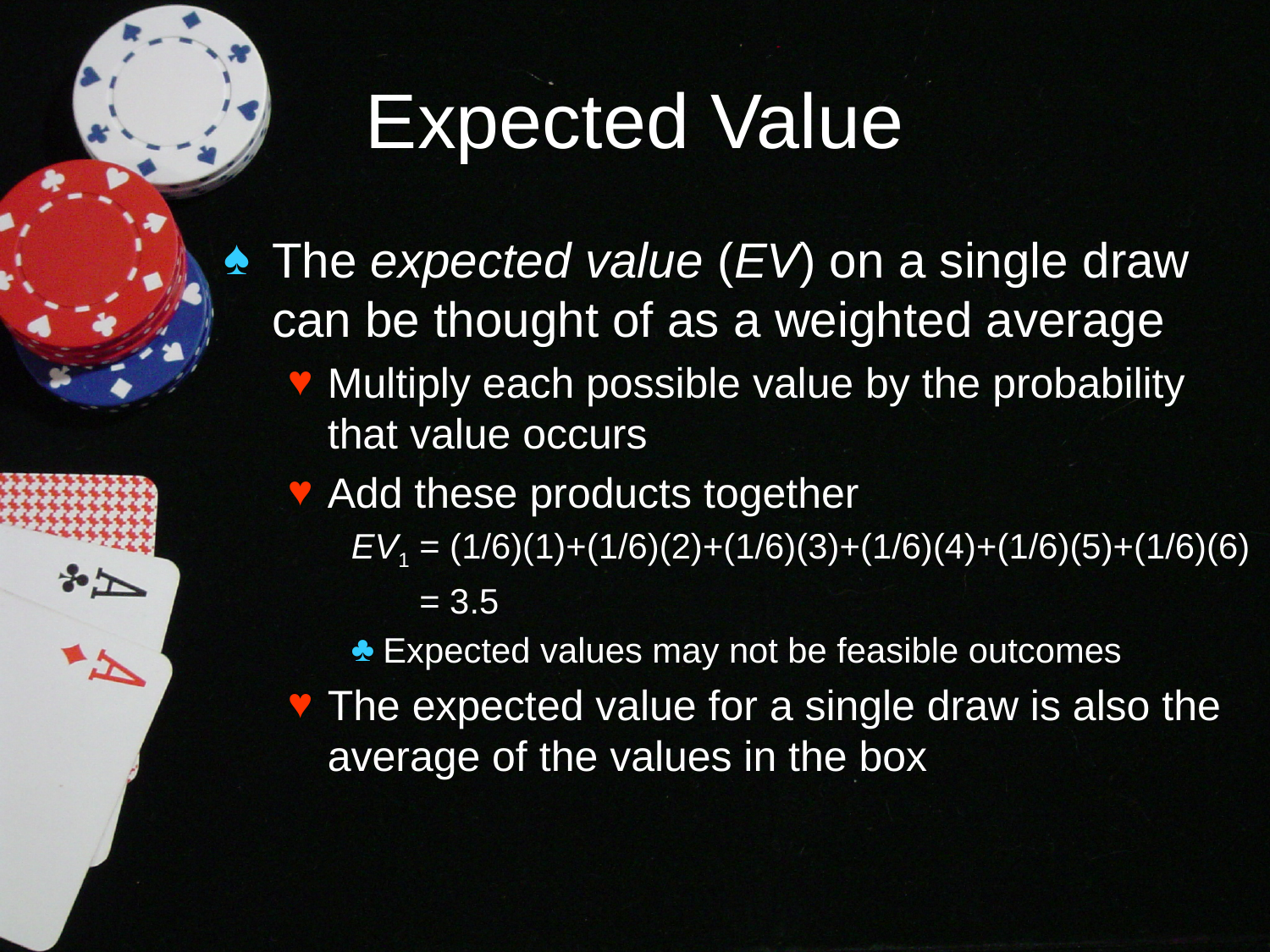

# Expected Value
The expected value (EV) on a single draw can be thought of as a weighted average
Multiply each possible value by the probability that value occurs
Add these products together
EV1 = (1/6)(1)+(1/6)(2)+(1/6)(3)+(1/6)(4)+(1/6)(5)+(1/6)(6)
       = 3.5
Expected values may not be feasible outcomes
The expected value for a single draw is also the average of the values in the box